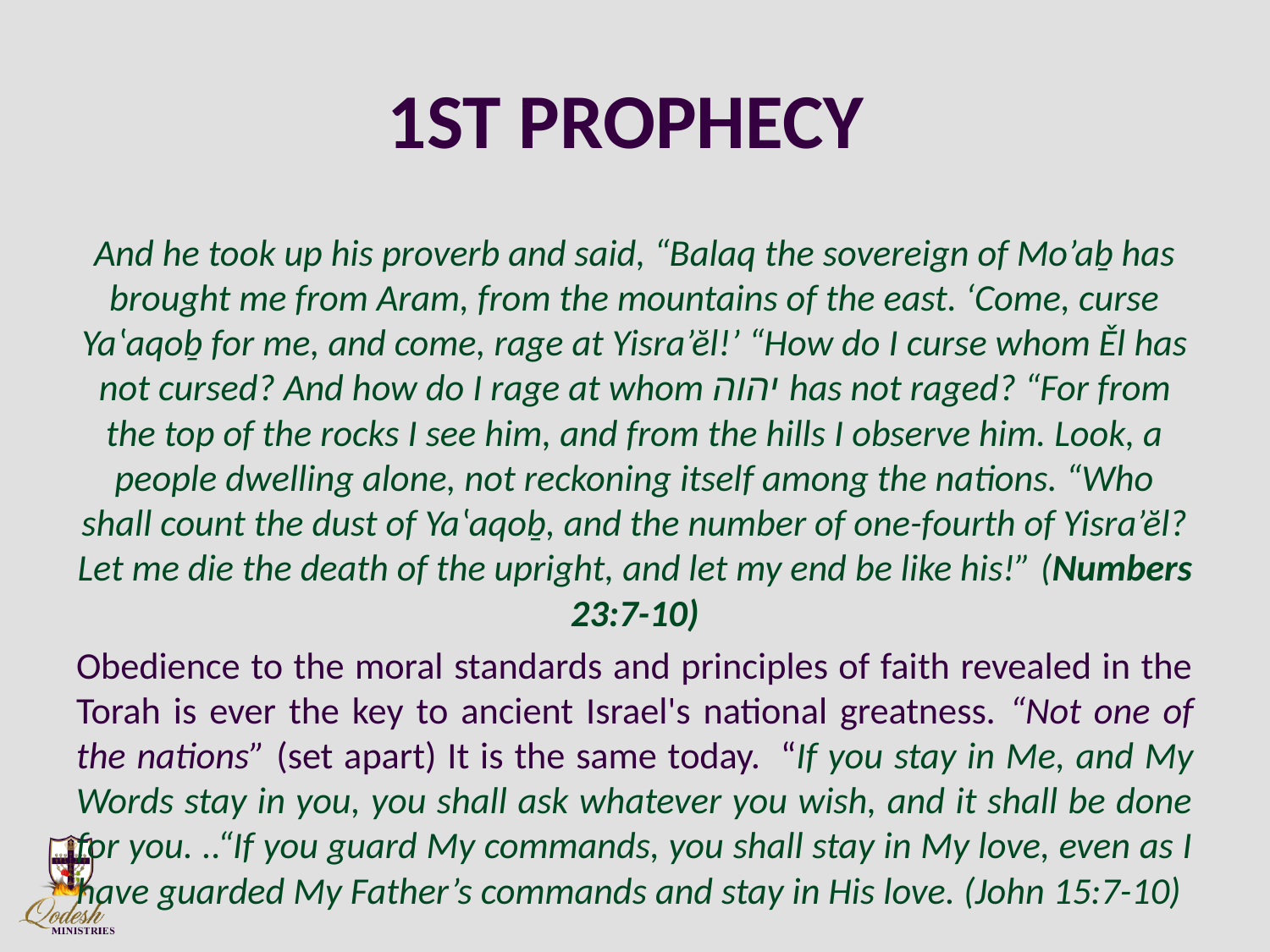

# 1ST PROPHECY
And he took up his proverb and said, “Balaq the sovereign of Mo’aḇ has brought me from Aram, from the mountains of the east. ‘Come, curse Yaʽaqoḇ for me, and come, rage at Yisra’ĕl!’ “How do I curse whom Ěl has not cursed? And how do I rage at whom יהוה has not raged? “For from the top of the rocks I see him, and from the hills I observe him. Look, a people dwelling alone, not reckoning itself among the nations. “Who shall count the dust of Yaʽaqoḇ, and the number of one-fourth of Yisra’ĕl? Let me die the death of the upright, and let my end be like his!” (Numbers 23:7-10)
Obedience to the moral standards and principles of faith revealed in the Torah is ever the key to ancient Israel's national greatness. “Not one of the nations” (set apart) It is the same today.  “If you stay in Me, and My Words stay in you, you shall ask whatever you wish, and it shall be done for you. ..“If you guard My commands, you shall stay in My love, even as I have guarded My Father’s commands and stay in His love. (John 15:7-10)